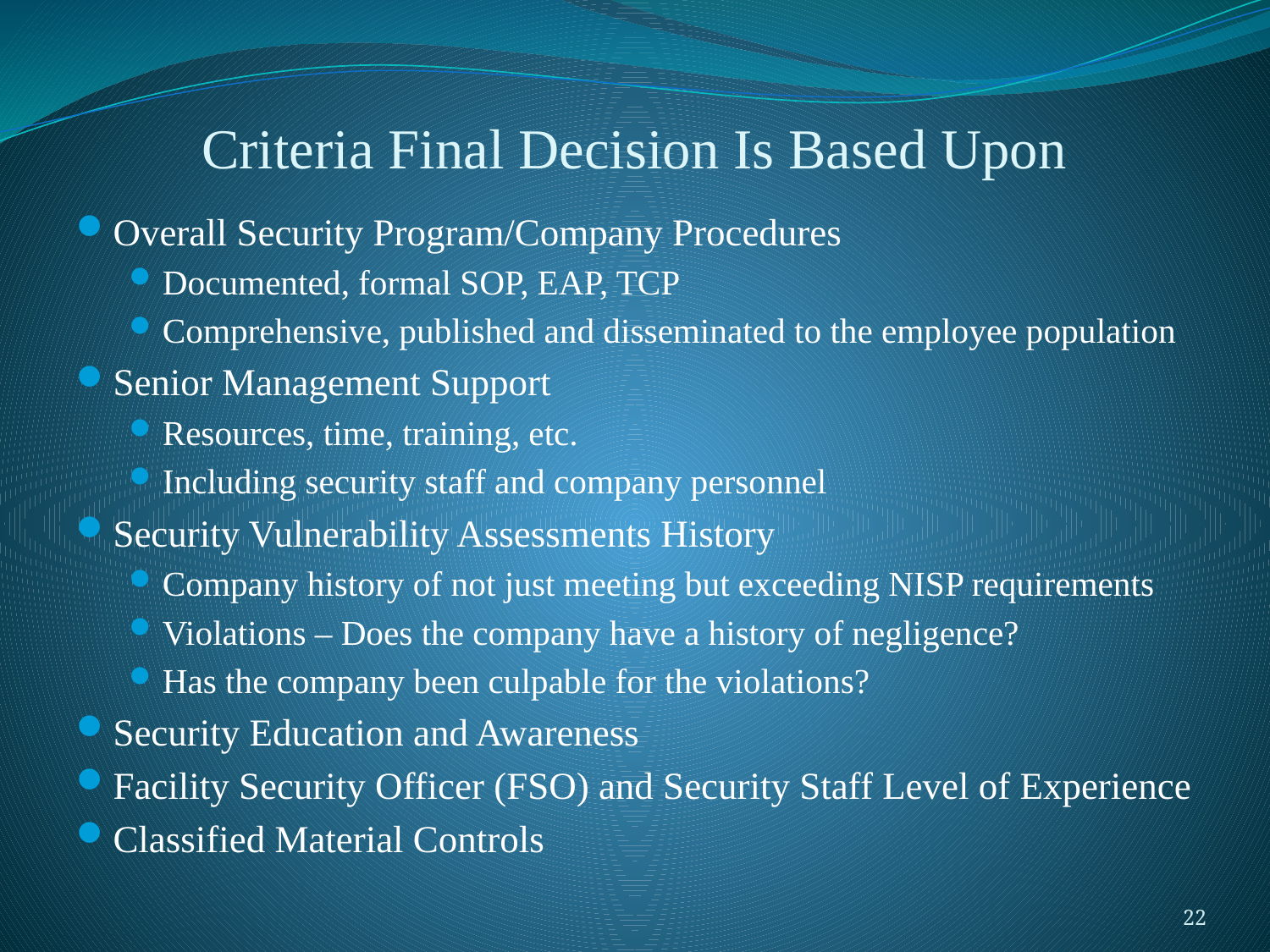

# Criteria Final Decision Is Based Upon
Overall Security Program/Company Procedures
Documented, formal SOP, EAP, TCP
Comprehensive, published and disseminated to the employee population
Senior Management Support
Resources, time, training, etc.
Including security staff and company personnel
Security Vulnerability Assessments History
Company history of not just meeting but exceeding NISP requirements
Violations – Does the company have a history of negligence?
Has the company been culpable for the violations?
Security Education and Awareness
Facility Security Officer (FSO) and Security Staff Level of Experience
Classified Material Controls

22